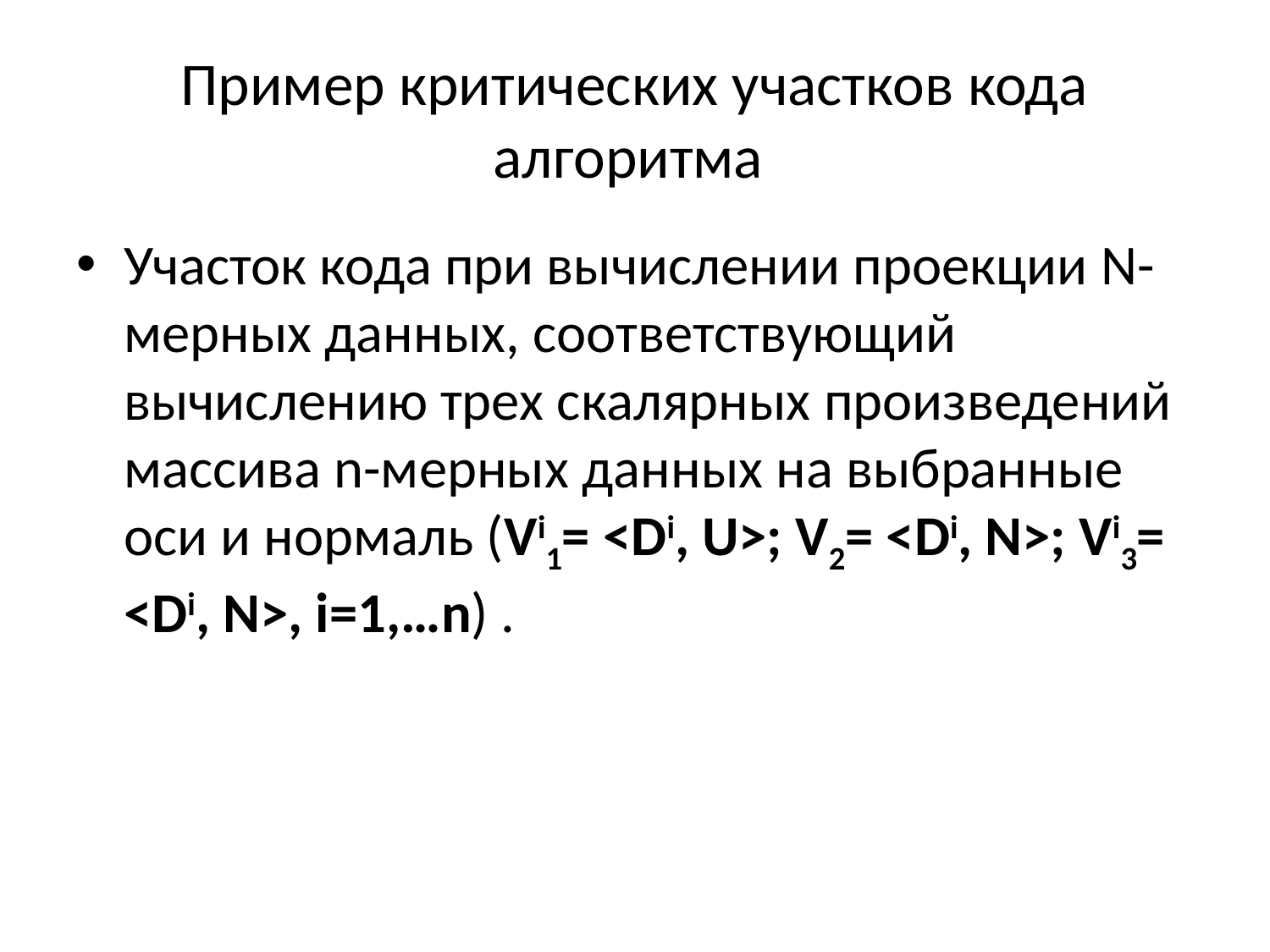

# Пример критических участков кода алгоритма
Участок кода при вычислении проекции N-мерных данных, соответствующий вычислению трех скалярных произведений массива n-мерных данных на выбранные оси и нормаль (Vi1= <Di, U>; V2= <Di, N>; Vi3= <Di, N>, i=1,…n) .